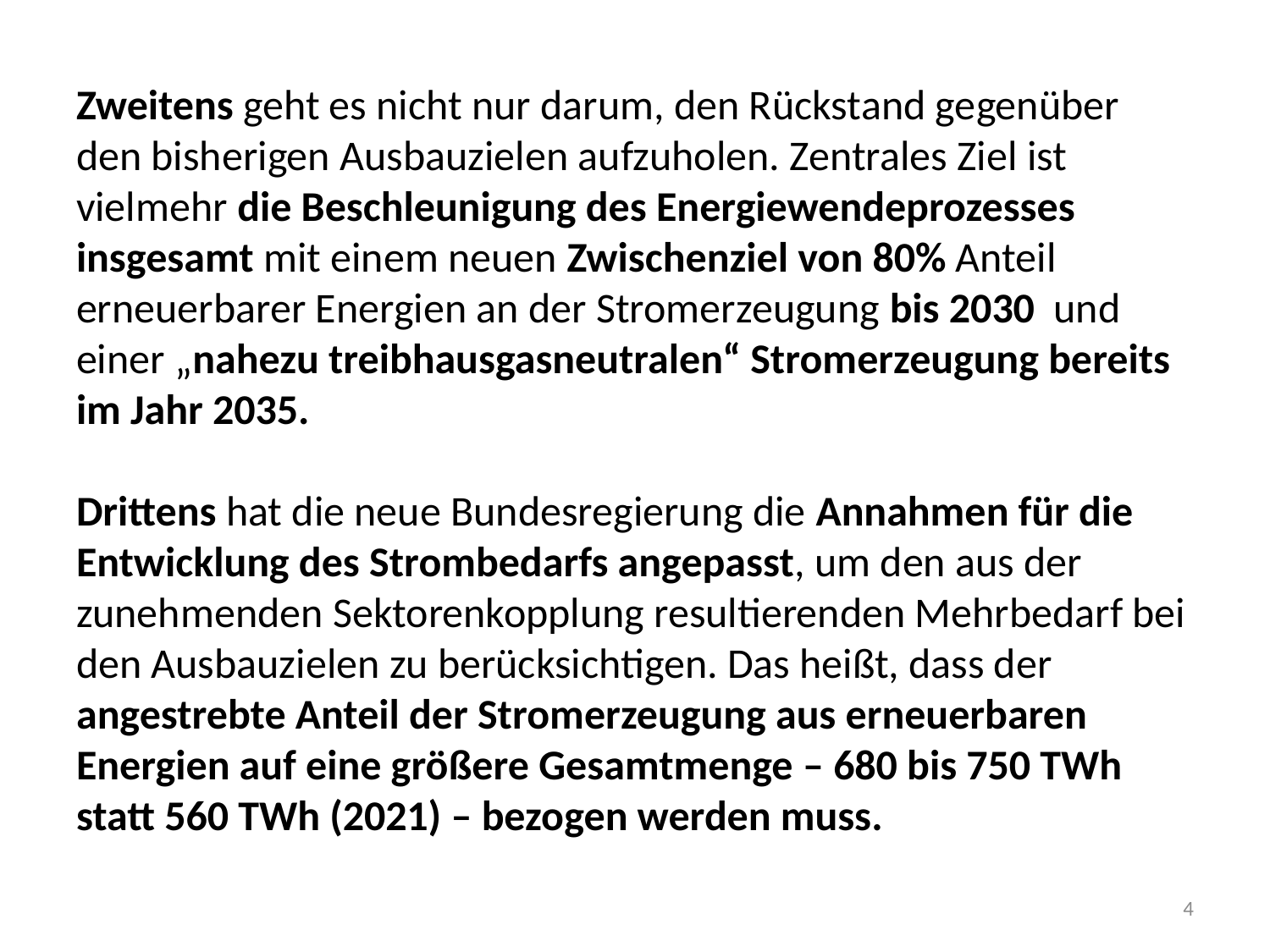

# Zweitens geht es nicht nur darum, den Rückstand gegenüber den bisherigen Ausbauzielen aufzuholen. Zentrales Ziel ist vielmehr die Beschleunigung des Energiewendeprozesses insgesamt mit einem neuen Zwischenziel von 80% Anteil erneuerbarer Energien an der Stromerzeugung bis 2030  und einer „nahezu treibhausgasneutralen“ Stromerzeugung bereits im Jahr 2035. Drittens hat die neue Bundesregierung die Annahmen für die Entwicklung des Strombedarfs angepasst, um den aus der zunehmenden Sektorenkopplung resultierenden Mehrbedarf bei den Ausbauzielen zu berücksichtigen. Das heißt, dass der angestrebte Anteil der Stromerzeugung aus erneuerbaren Energien auf eine größere Gesamtmenge – 680 bis 750 TWh statt 560 TWh (2021) – bezogen werden muss.
4